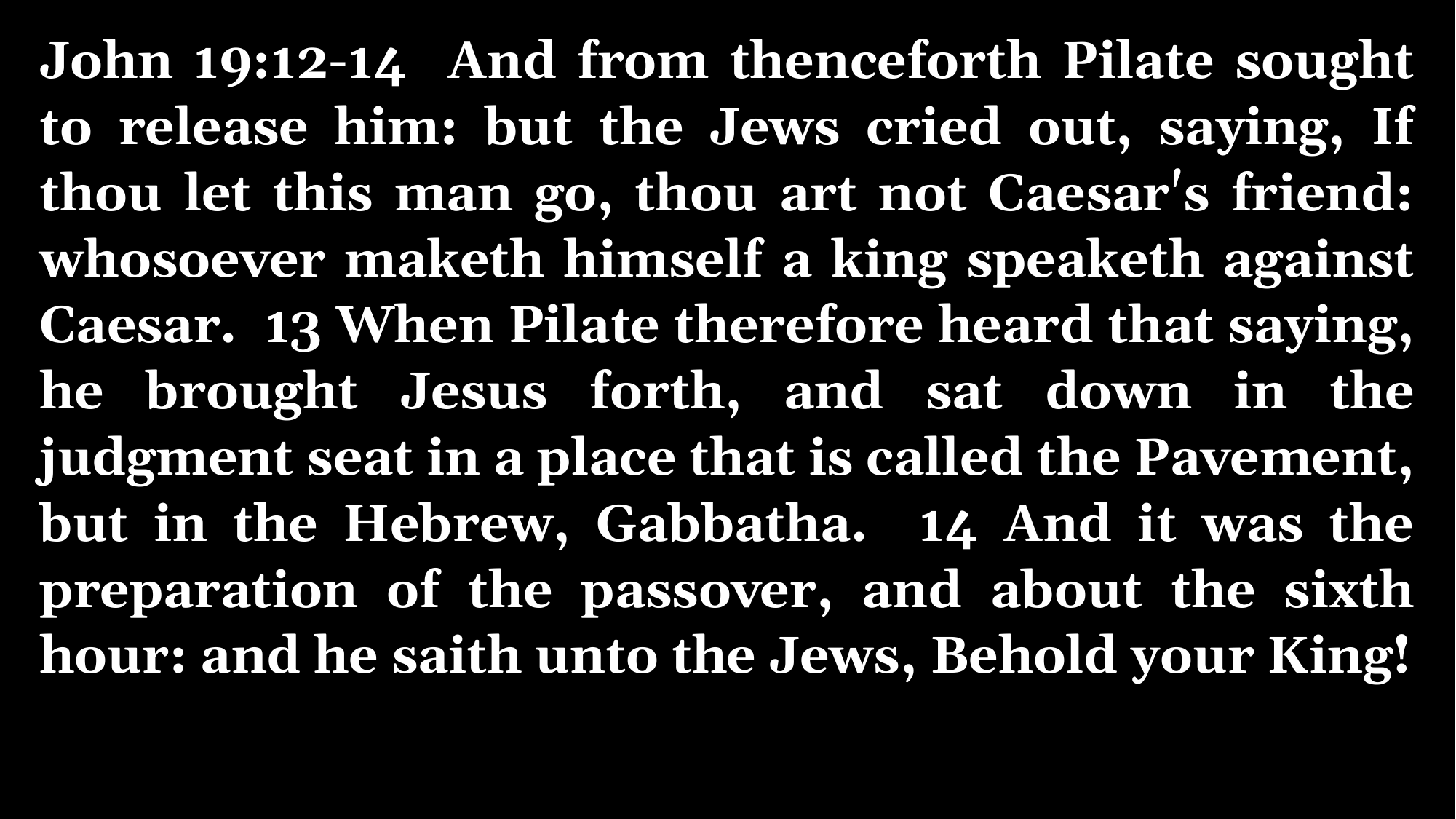

John 19:12-14  And from thenceforth Pilate sought to release him: but the Jews cried out, saying, If thou let this man go, thou art not Caesar's friend: whosoever maketh himself a king speaketh against Caesar.  13 When Pilate therefore heard that saying, he brought Jesus forth, and sat down in the judgment seat in a place that is called the Pavement, but in the Hebrew, Gabbatha.  14 And it was the preparation of the passover, and about the sixth hour: and he saith unto the Jews, Behold your King!